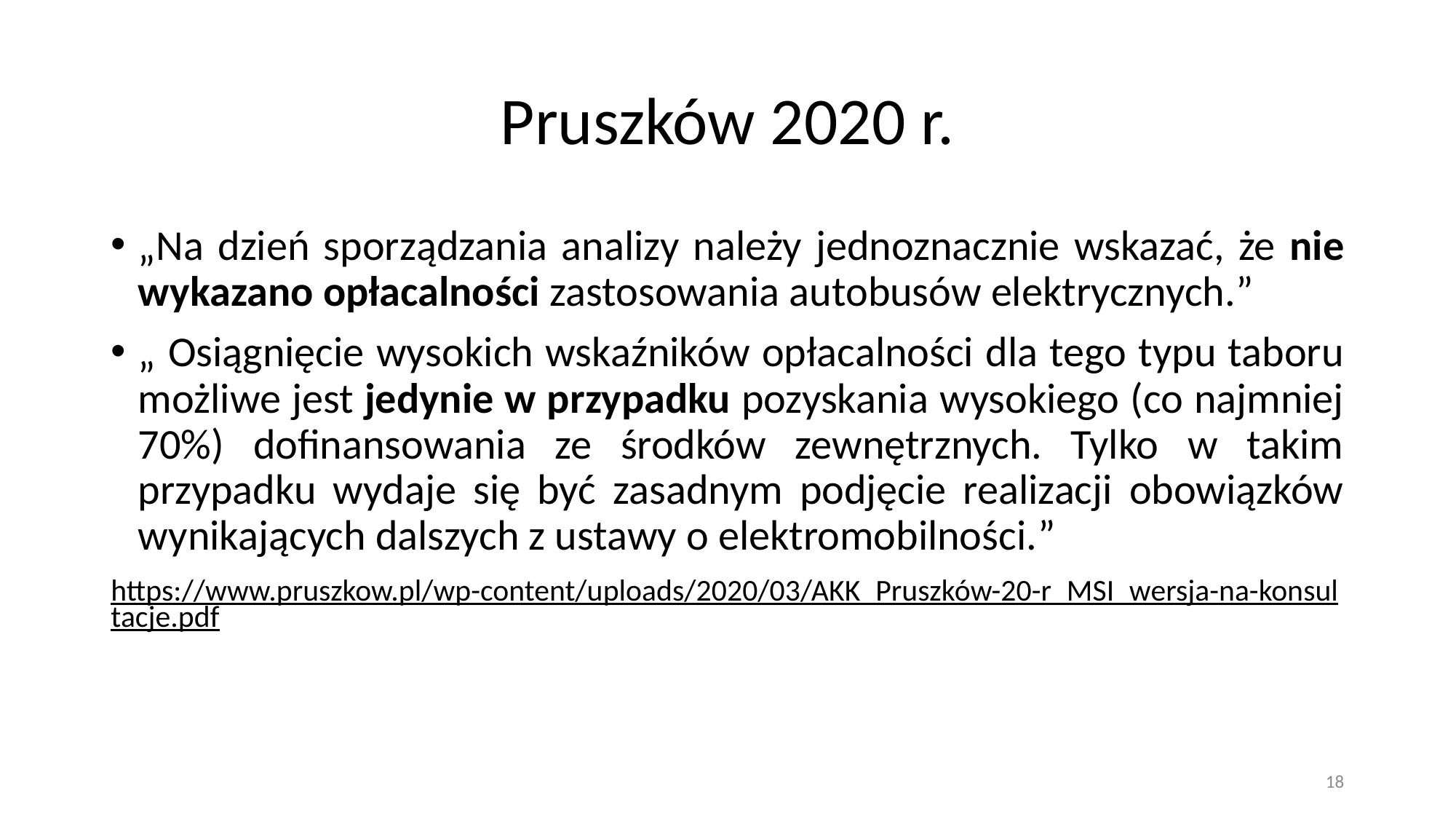

# Pruszków 2020 r.
„Na dzień sporządzania analizy należy jednoznacznie wskazać, że nie wykazano opłacalności zastosowania autobusów elektrycznych.”
„ Osiągnięcie wysokich wskaźników opłacalności dla tego typu taboru możliwe jest jedynie w przypadku pozyskania wysokiego (co najmniej 70%) dofinansowania ze środków zewnętrznych. Tylko w takim przypadku wydaje się być zasadnym podjęcie realizacji obowiązków wynikających dalszych z ustawy o elektromobilności.”
https://www.pruszkow.pl/wp-content/uploads/2020/03/AKK_Pruszków-20-r_MSI_wersja-na-konsultacje.pdf
18